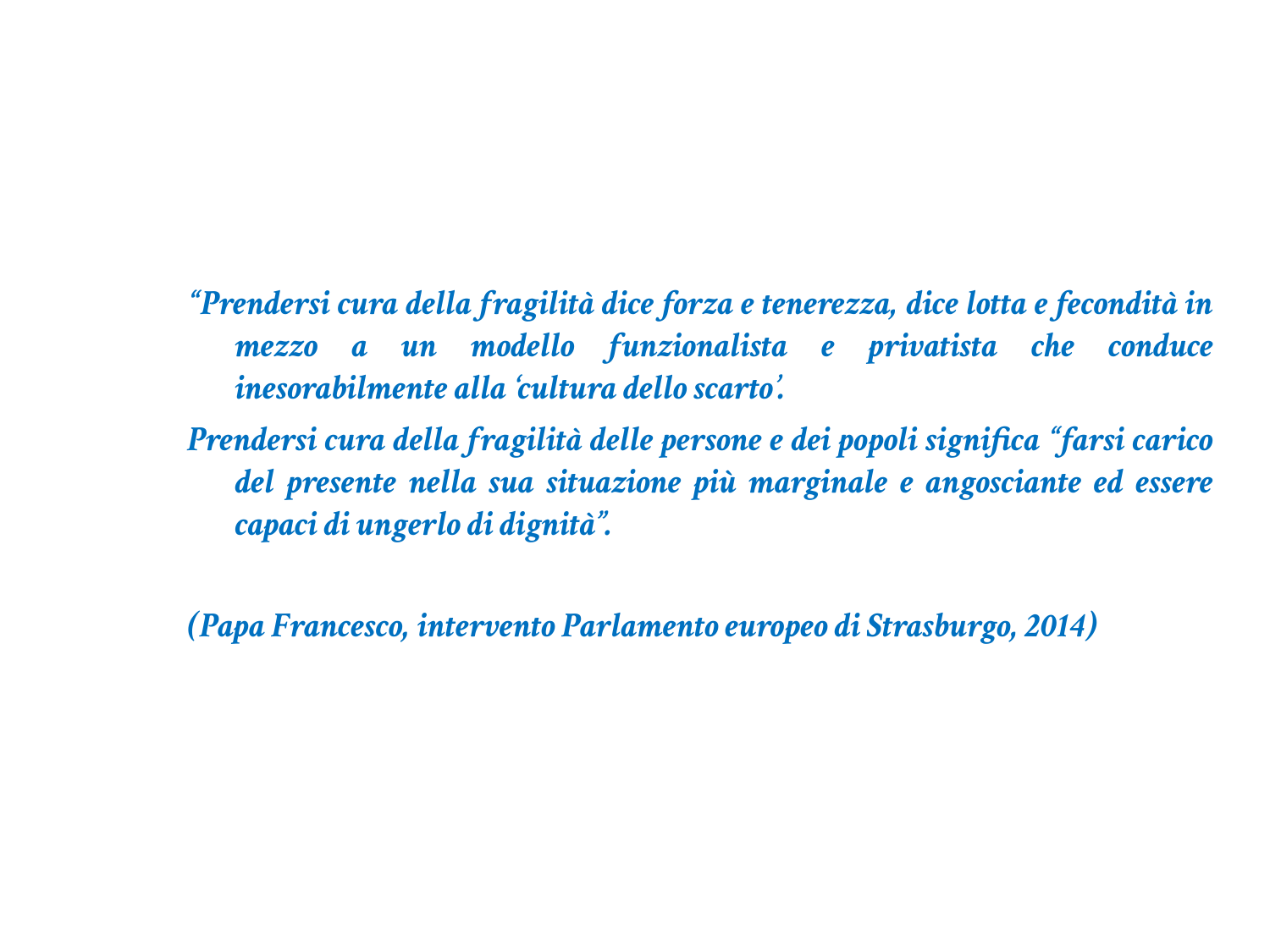

“Prendersi cura della fragilità dice forza e tenerezza, dice lotta e fecondità in mezzo a un modello funzionalista e privatista che conduce inesorabilmente alla ‘cultura dello scarto’.
Prendersi cura della fragilità delle persone e dei popoli significa “farsi carico del presente nella sua situazione più marginale e angosciante ed essere capaci di ungerlo di dignità”.

(Papa Francesco, intervento Parlamento europeo di Strasburgo, 2014)